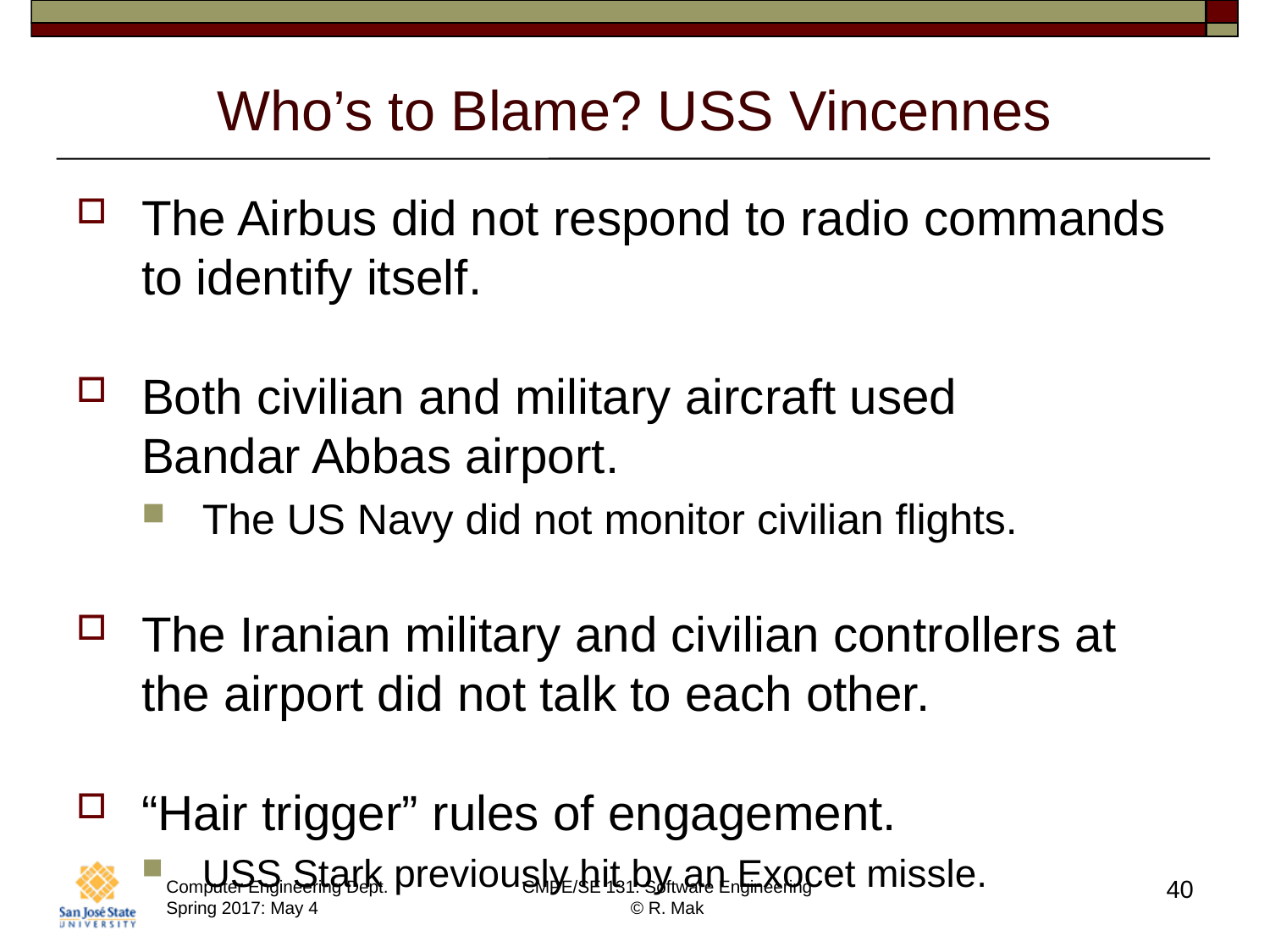

# Who’s to Blame? USS Vincennes
The Airbus did not respond to radio commands to identify itself.

Both civilian and military aircraft used
Bandar Abbas airport.
The US Navy did not monitor civilian flights.

The Iranian military and civilian controllers at the airport did not talk to each other.

“Hair trigger” rules of engagement.
USS Stark previously hit by an Exocet missle.
40